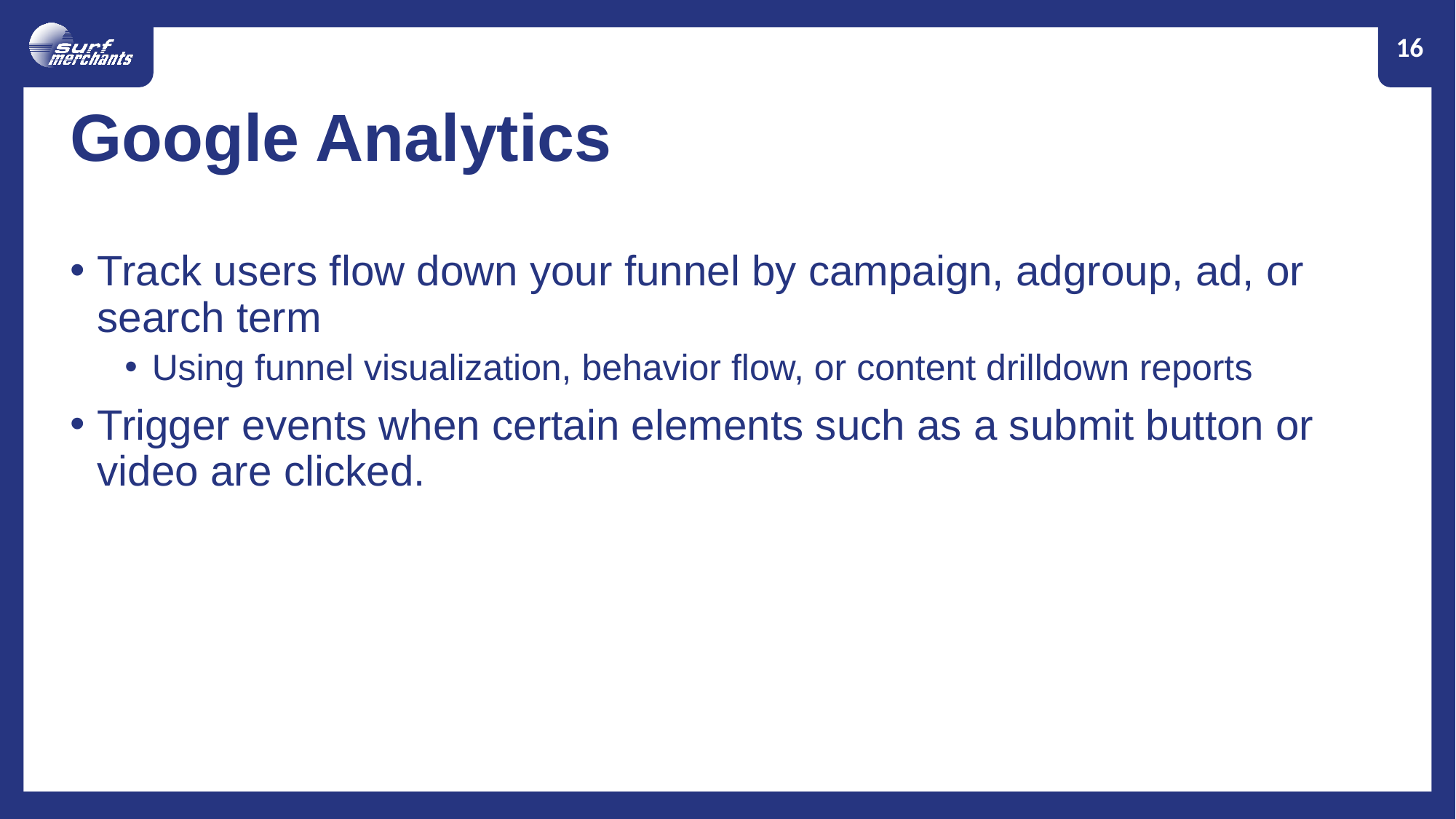

16
Google Analytics
Track users flow down your funnel by campaign, adgroup, ad, or search term
Using funnel visualization, behavior flow, or content drilldown reports
Trigger events when certain elements such as a submit button or video are clicked.